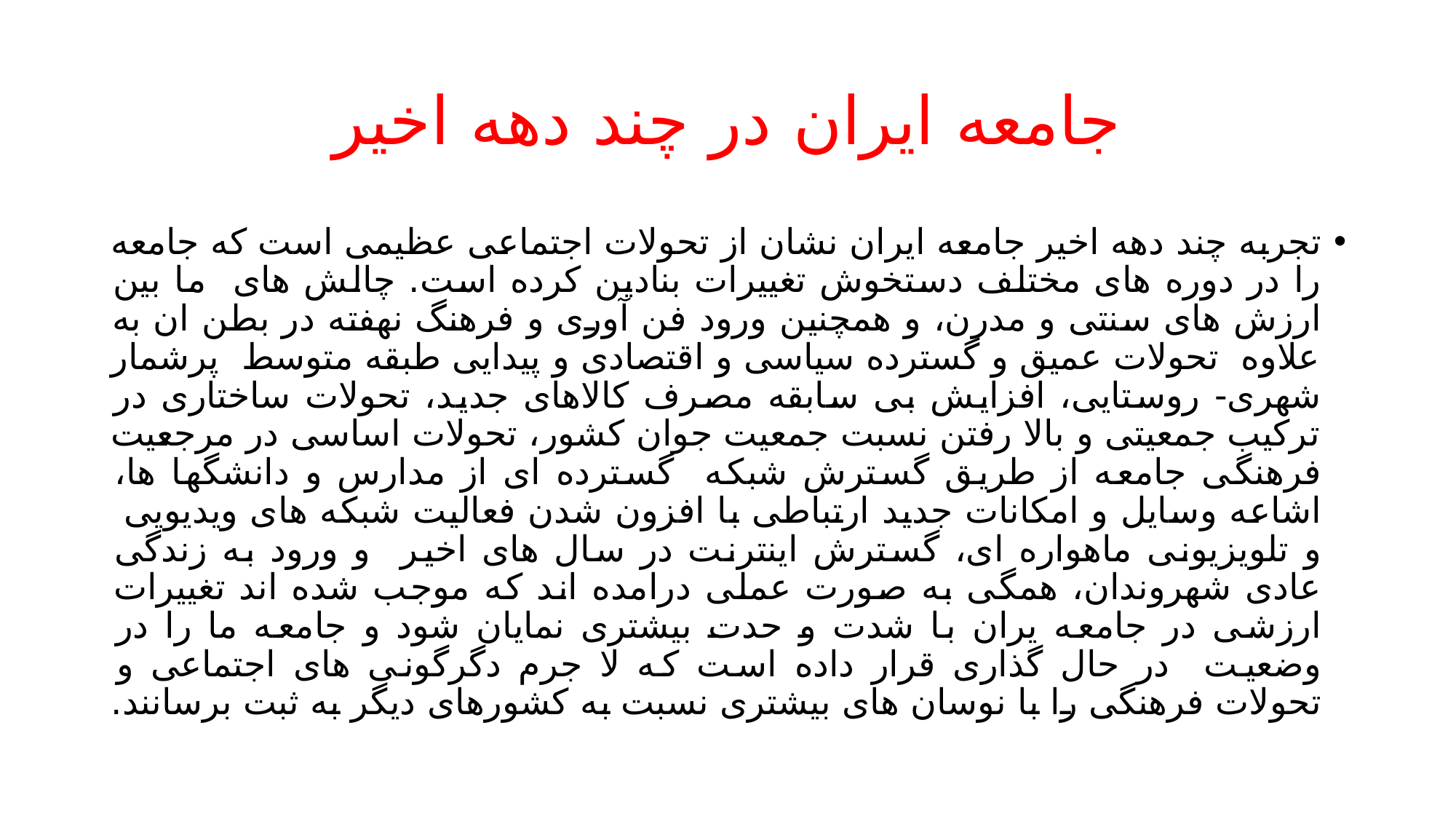

# جامعه ایران در چند دهه اخیر
تجربه چند دهه اخیر جامعه ایران نشان از تحولات اجتماعی عظیمی است که جامعه را در دوره های مختلف دستخوش تغییرات بنادین کرده است. چالش های  ما بین ارزش های سنتی و مدرن، و همچنین ورود فن آوری و فرهنگ نهفته در بطن ان به علاوه  تحولات عمیق و گسترده سیاسی و اقتصادی و پیدایی طبقه متوسط  پرشمار شهری- روستایی، افزایش بی سابقه مصرف کالاهای جدید، تحولات ساختاری در ترکیب جمعیتی و بالا رفتن نسبت جمعیت جوان کشور، تحولات اساسی در مرجعیت فرهنگی جامعه از طریق گسترش شبکه  گسترده ای از مدارس و دانشگها ها، اشاعه وسایل و امکانات جدید ارتباطی با افزون شدن فعالیت شبکه های ویدیویی  و تلویزیونی ماهواره ای، گسترش اینترنت در سال های اخیر  و ورود به زندگی عادی شهروندان، همگی به صورت عملی درامده اند که موجب شده اند تغییرات ارزشی در جامعه یران با شدت و حدت بیشتری نمایان شود و جامعه ما را در وضعیت  در حال گذاری قرار داده است که لا جرم دگرگونی های اجتماعی و تحولات فرهنگی را با نوسان های بیشتری نسبت به کشورهای دیگر به ثبت برسانند.